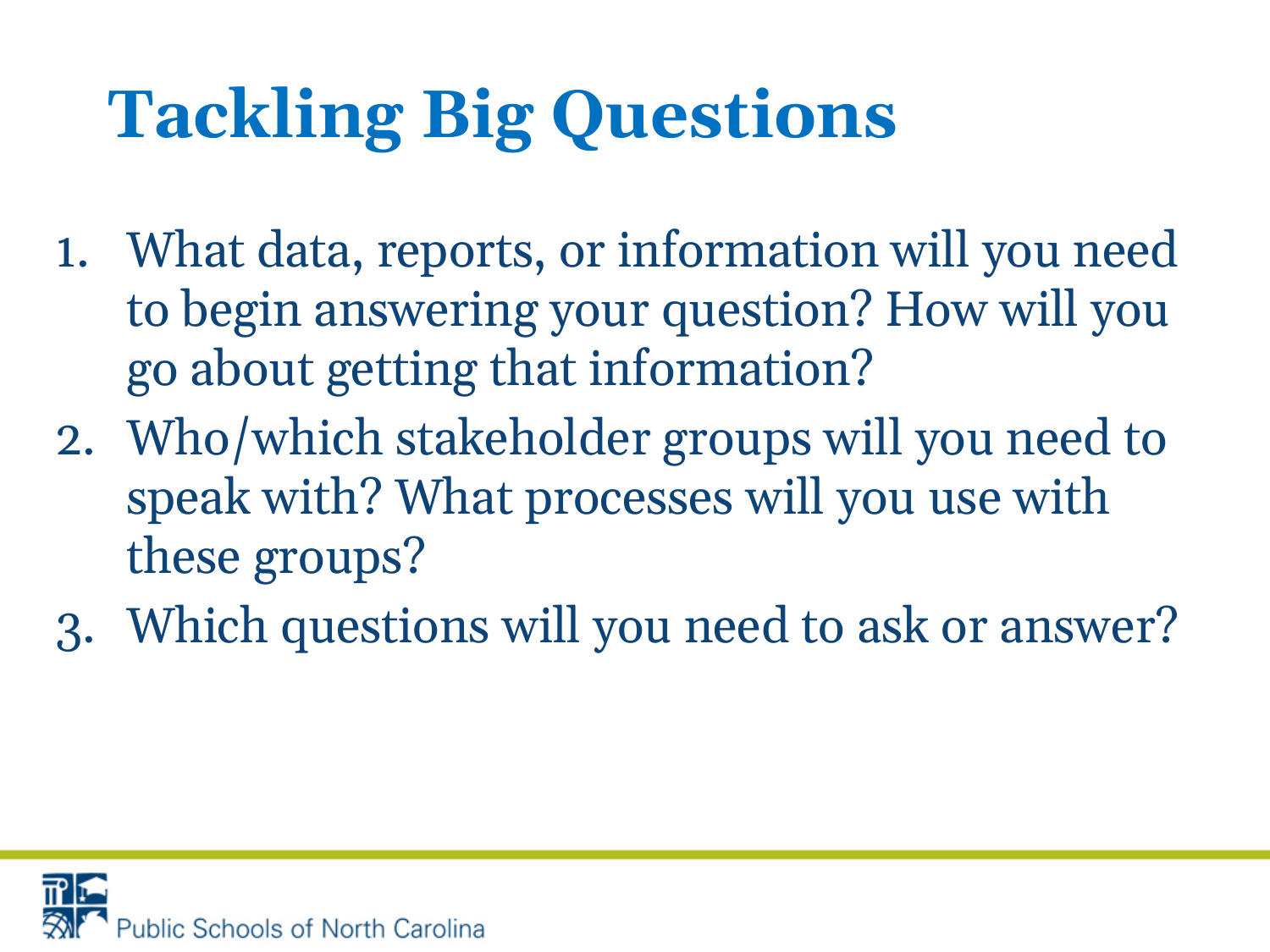

# Tackling Big Questions
What data, reports, or information will you need to begin answering your question? How will you go about getting that information?
Who/which stakeholder groups will you need to speak with? What processes will you use with these groups?
Which questions will you need to ask or answer?